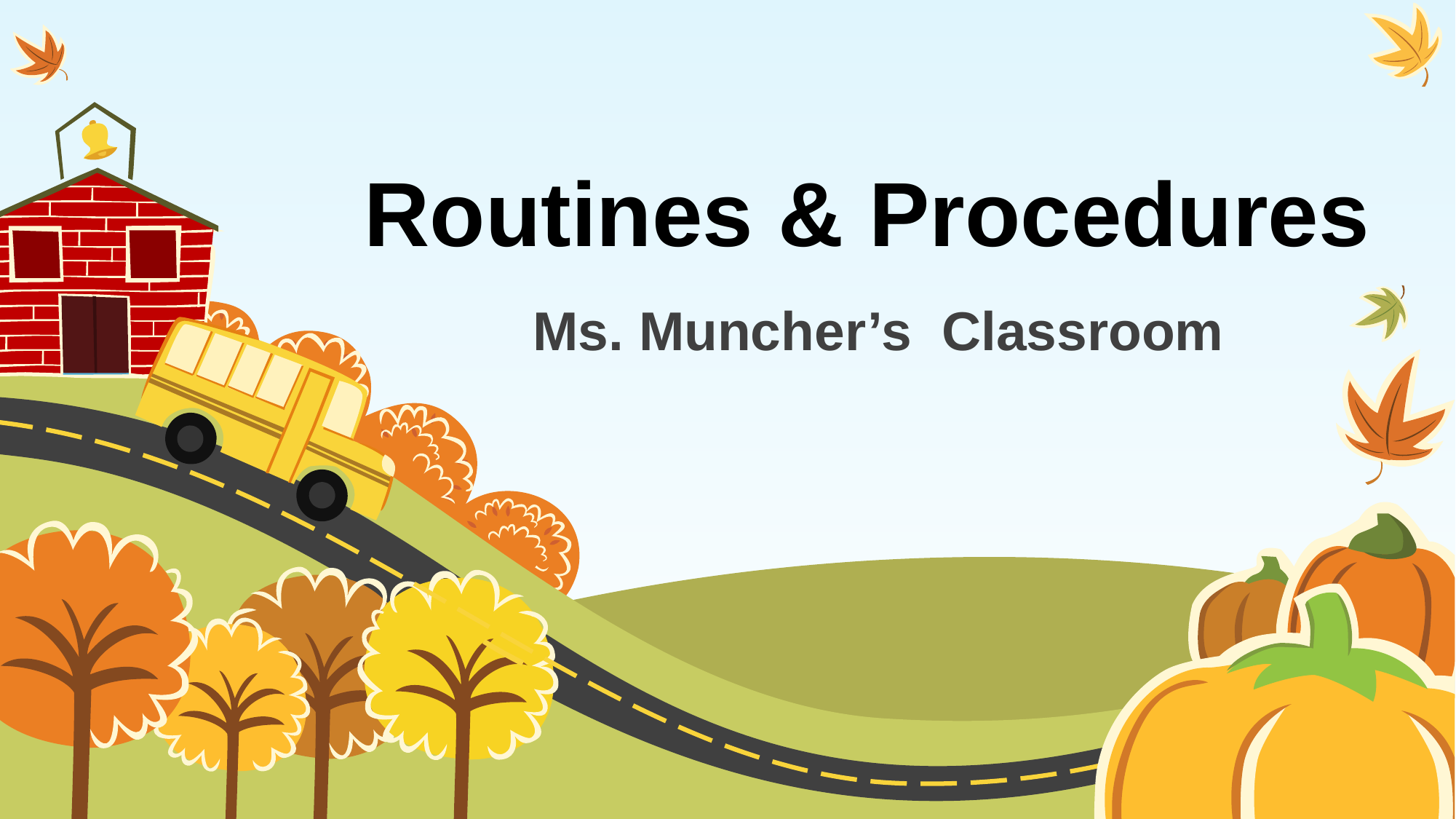

# Routines & Procedures
Ms. Muncher’s  Classroom